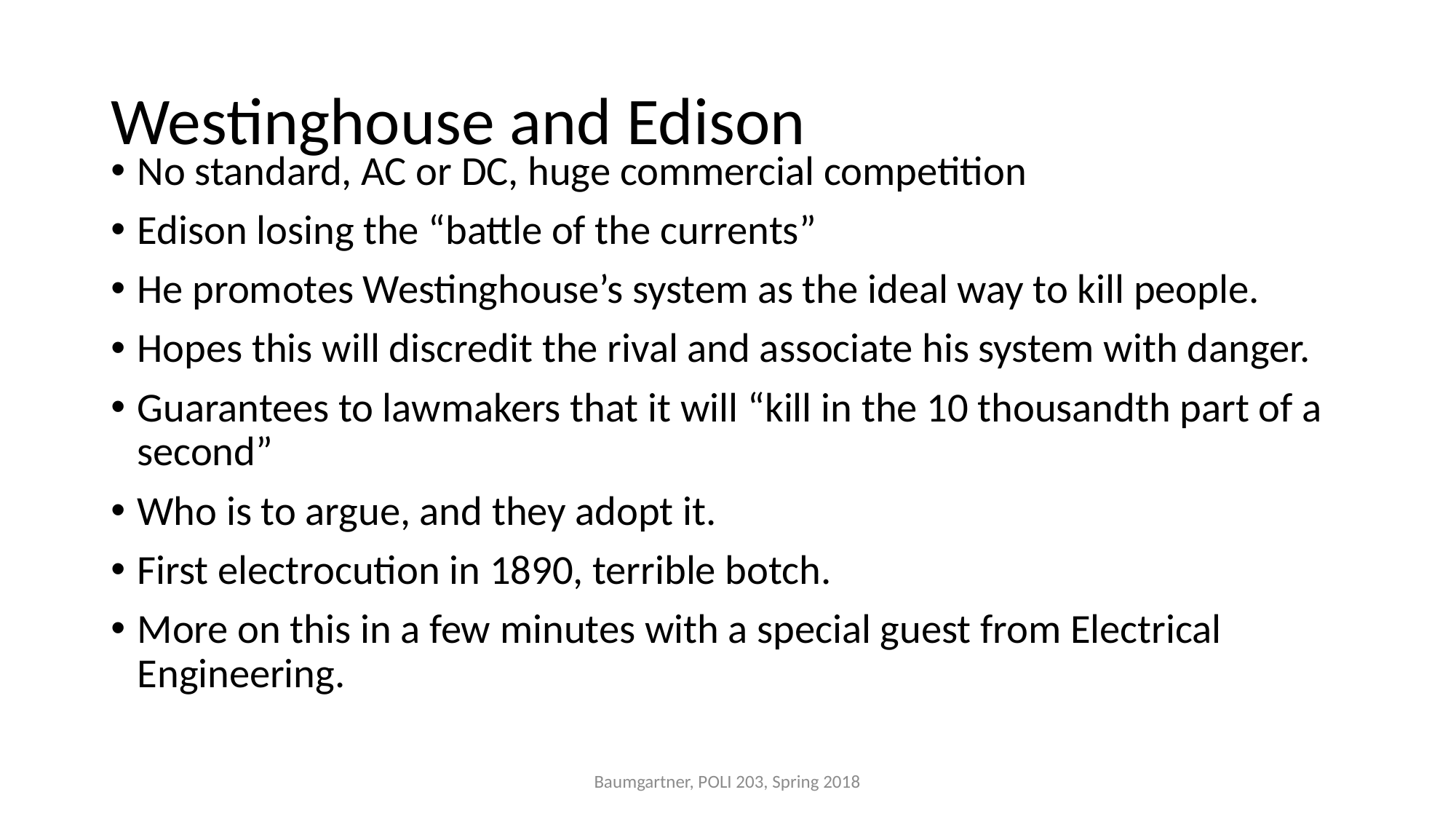

# Westinghouse and Edison
No standard, AC or DC, huge commercial competition
Edison losing the “battle of the currents”
He promotes Westinghouse’s system as the ideal way to kill people.
Hopes this will discredit the rival and associate his system with danger.
Guarantees to lawmakers that it will “kill in the 10 thousandth part of a second”
Who is to argue, and they adopt it.
First electrocution in 1890, terrible botch.
More on this in a few minutes with a special guest from Electrical Engineering.
Baumgartner, POLI 203, Spring 2018